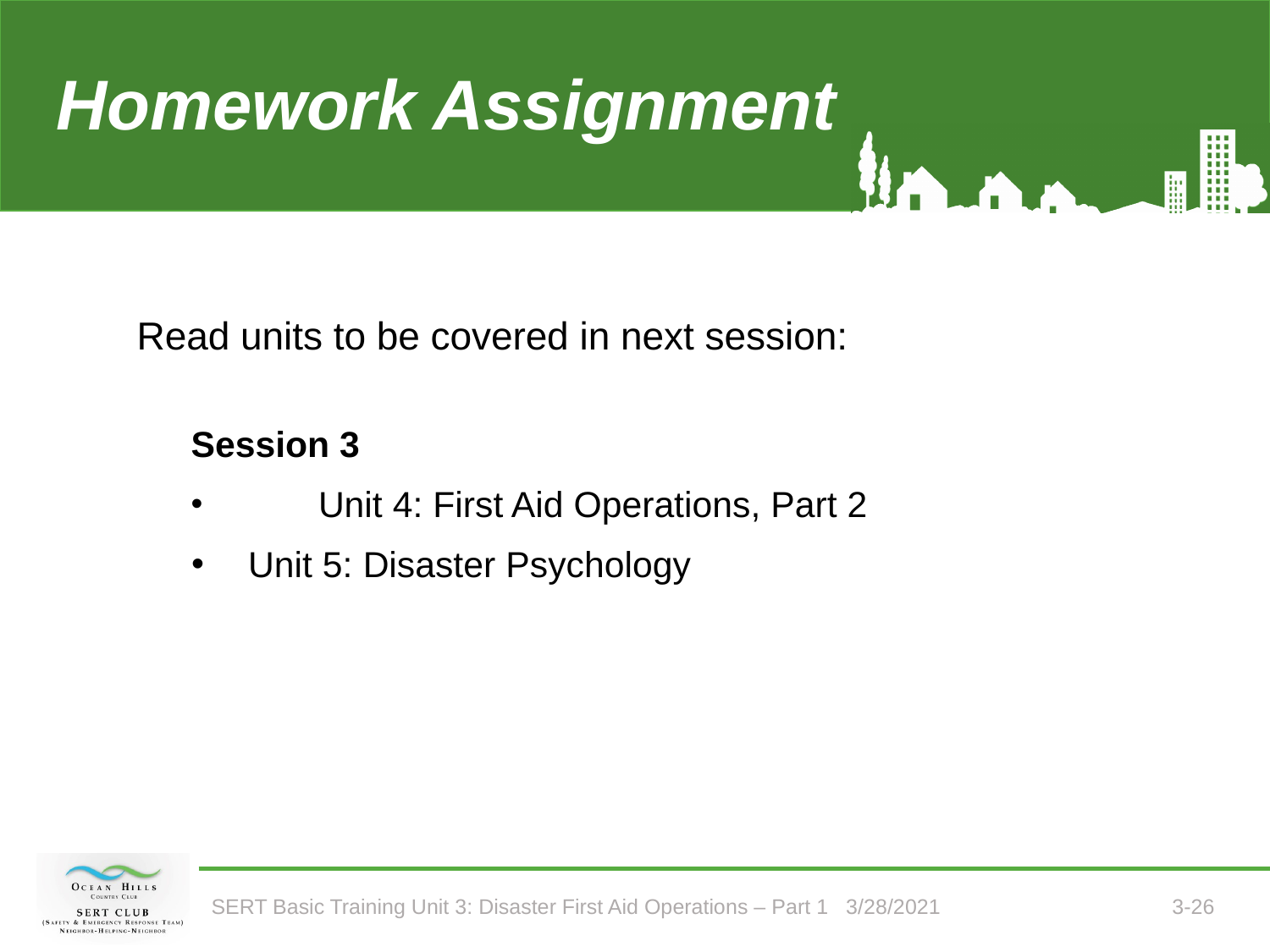

# Homework Assignment (Unit 3)
Read units to be covered in next session:

Session 3
 	Unit 4: First Aid Operations, Part 2
   Unit 5: Disaster Psychology

SERT Basic Training Unit 3: Disaster First Aid Operations – Part 1   3/28/2021
3-26